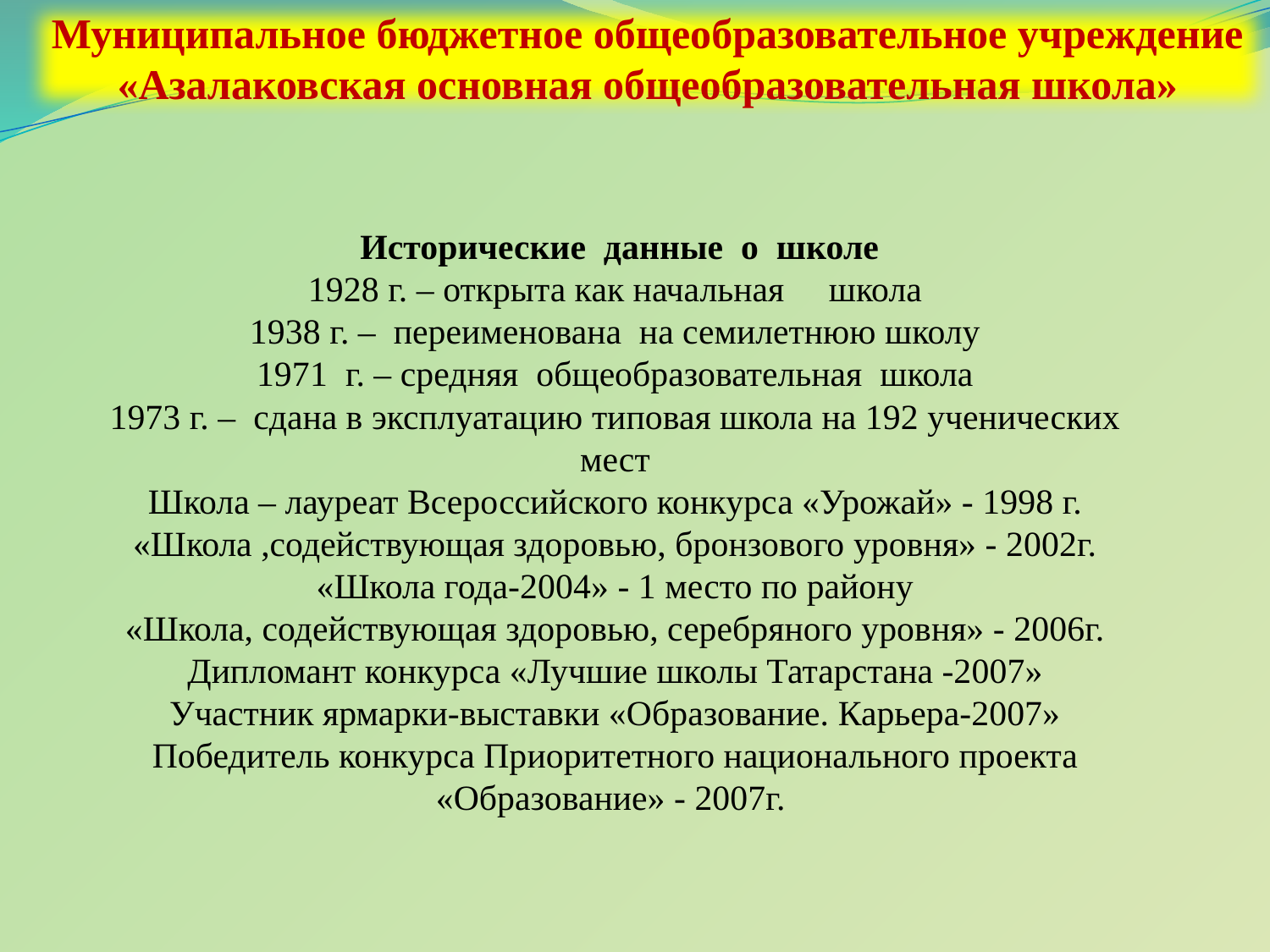

Муниципальное бюджетное общеобразовательное учреждение «Азалаковская основная общеобразовательная школа»
 Исторические  данные  о  школе
1928 г. – открыта как начальная     школа
1938 г. –  переименована  на семилетнюю школу
1971  г. – средняя  общеобразовательная  школа
1973 г. –  сдана в эксплуатацию типовая школа на 192 ученических мест
Школа – лауреат Всероссийского конкурса «Урожай» - 1998 г.
«Школа ,содействующая здоровью, бронзового уровня» - 2002г.
«Школа года-2004» - 1 место по району
«Школа, содействующая здоровью, серебряного уровня» - 2006г.
Дипломант конкурса «Лучшие школы Татарстана -2007»
Участник ярмарки-выставки «Образование. Карьера-2007»
Победитель конкурса Приоритетного национального проекта «Образование» - 2007г.